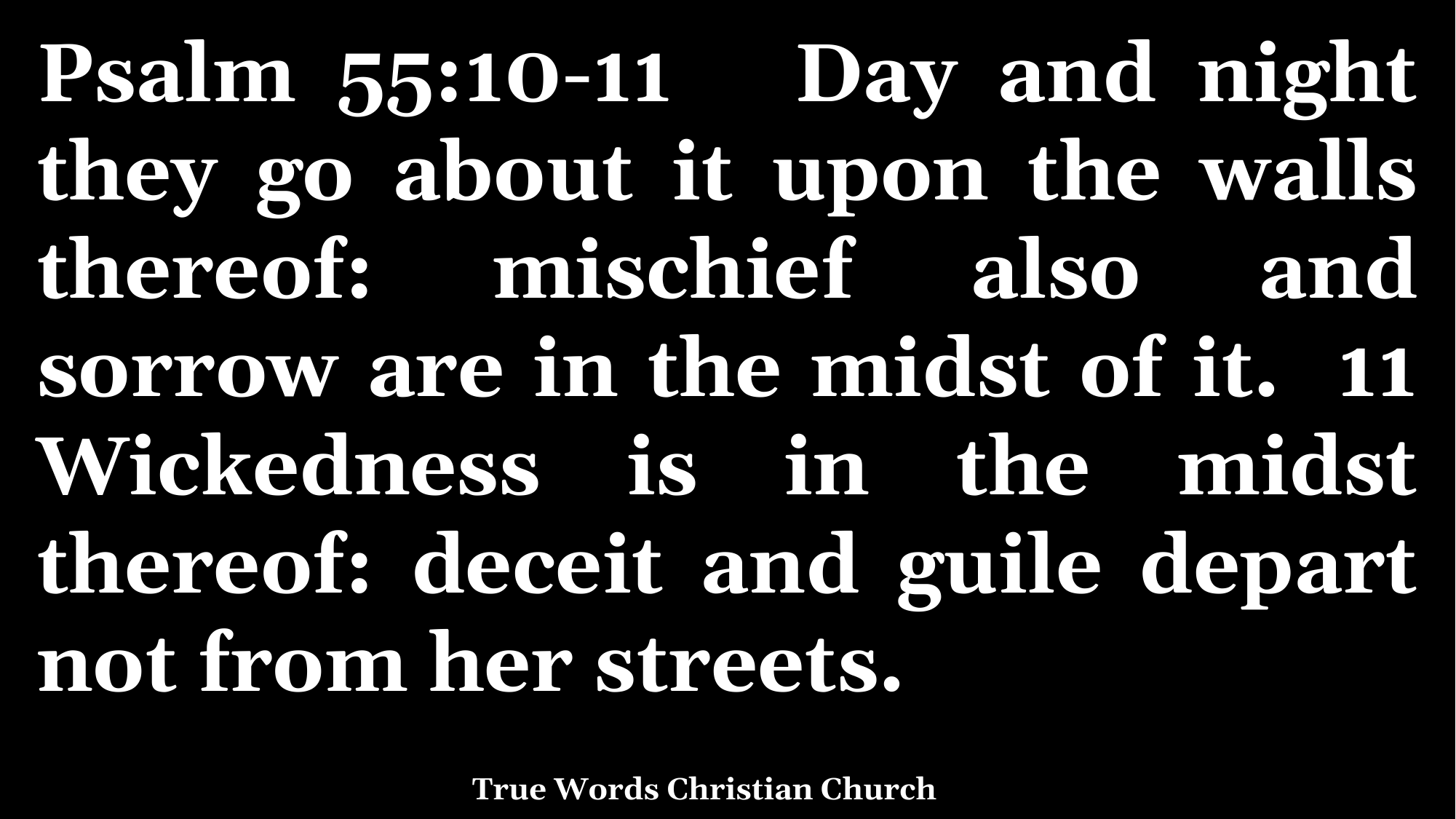

Psalm 55:10-11   Day and night they go about it upon the walls thereof: mischief also and sorrow are in the midst of it.  11 Wickedness is in the midst thereof: deceit and guile depart not from her streets.
True Words Christian Church